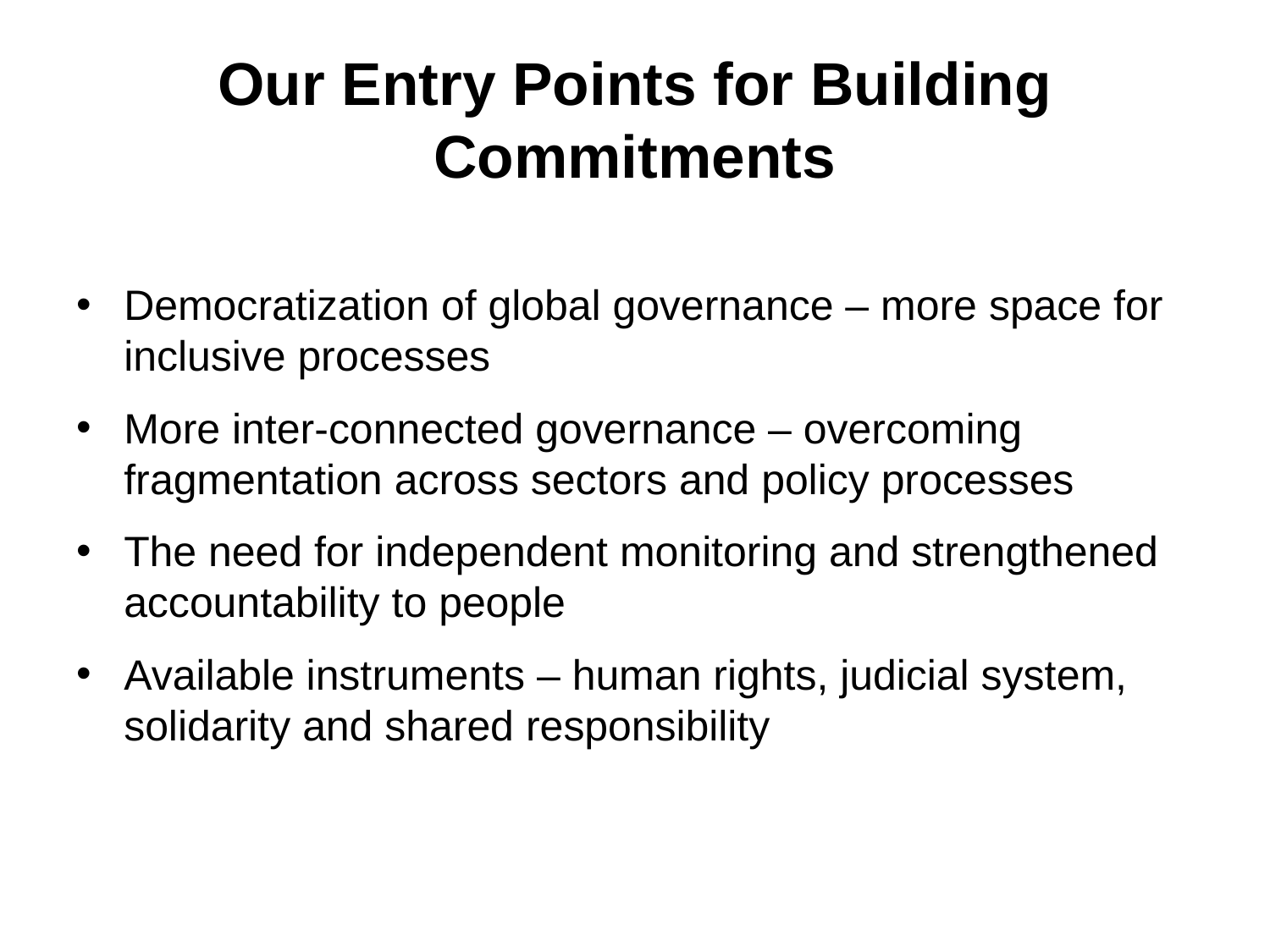

# Our Entry Points for Building Commitments
Democratization of global governance – more space for inclusive processes
More inter-connected governance – overcoming fragmentation across sectors and policy processes
The need for independent monitoring and strengthened accountability to people
Available instruments – human rights, judicial system, solidarity and shared responsibility